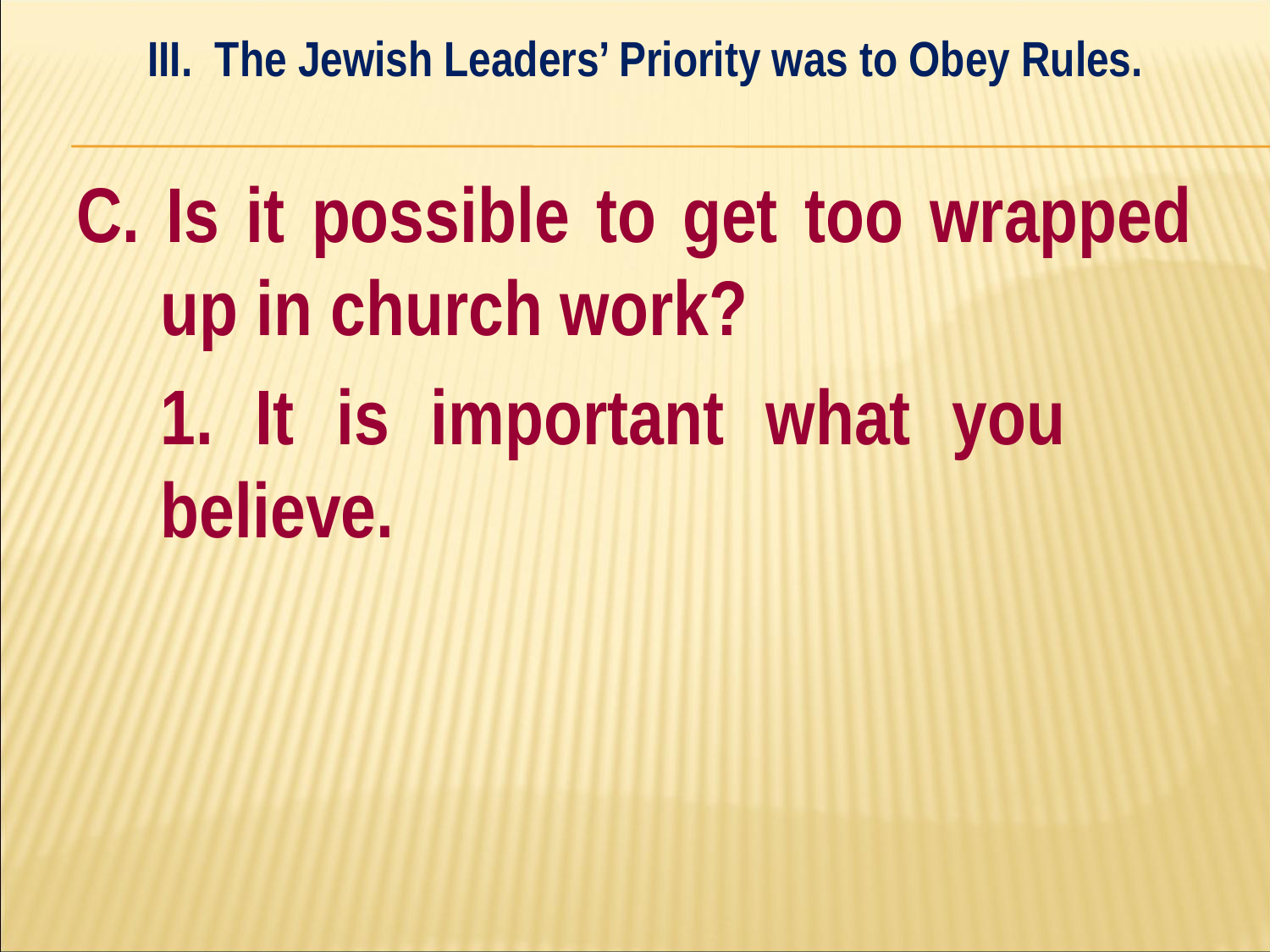

III.  The Jewish Leaders’ Priority was to Obey Rules.
#
C. Is it possible to get too wrapped up in church work?
	1. It is important what you 	believe.